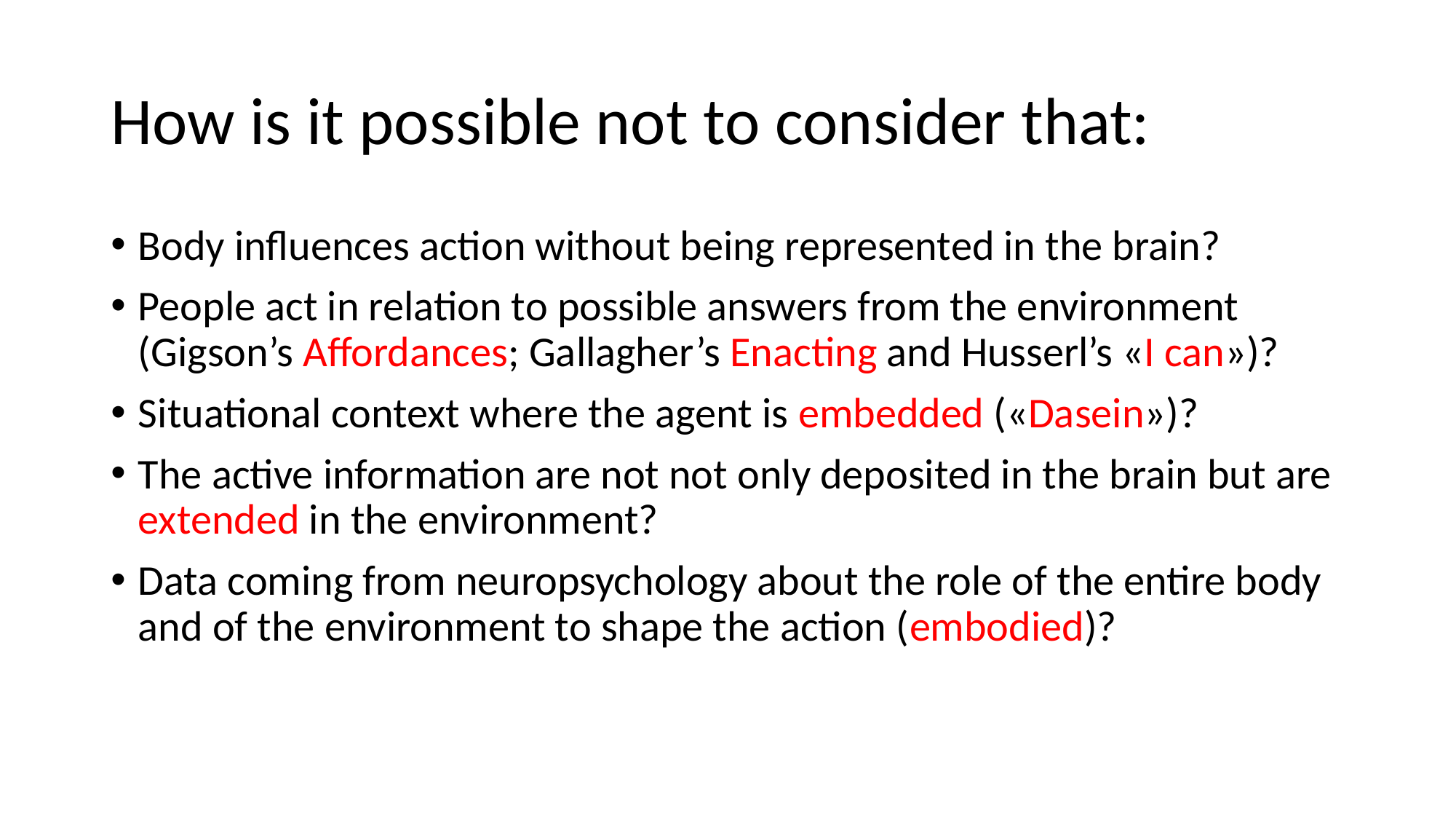

# How is it possible not to consider that:
Body influences action without being represented in the brain?
People act in relation to possible answers from the environment (Gigson’s Affordances; Gallagher’s Enacting and Husserl’s «I can»)?
Situational context where the agent is embedded («Dasein»)?
The active information are not not only deposited in the brain but are extended in the environment?
Data coming from neuropsychology about the role of the entire body and of the environment to shape the action (embodied)?